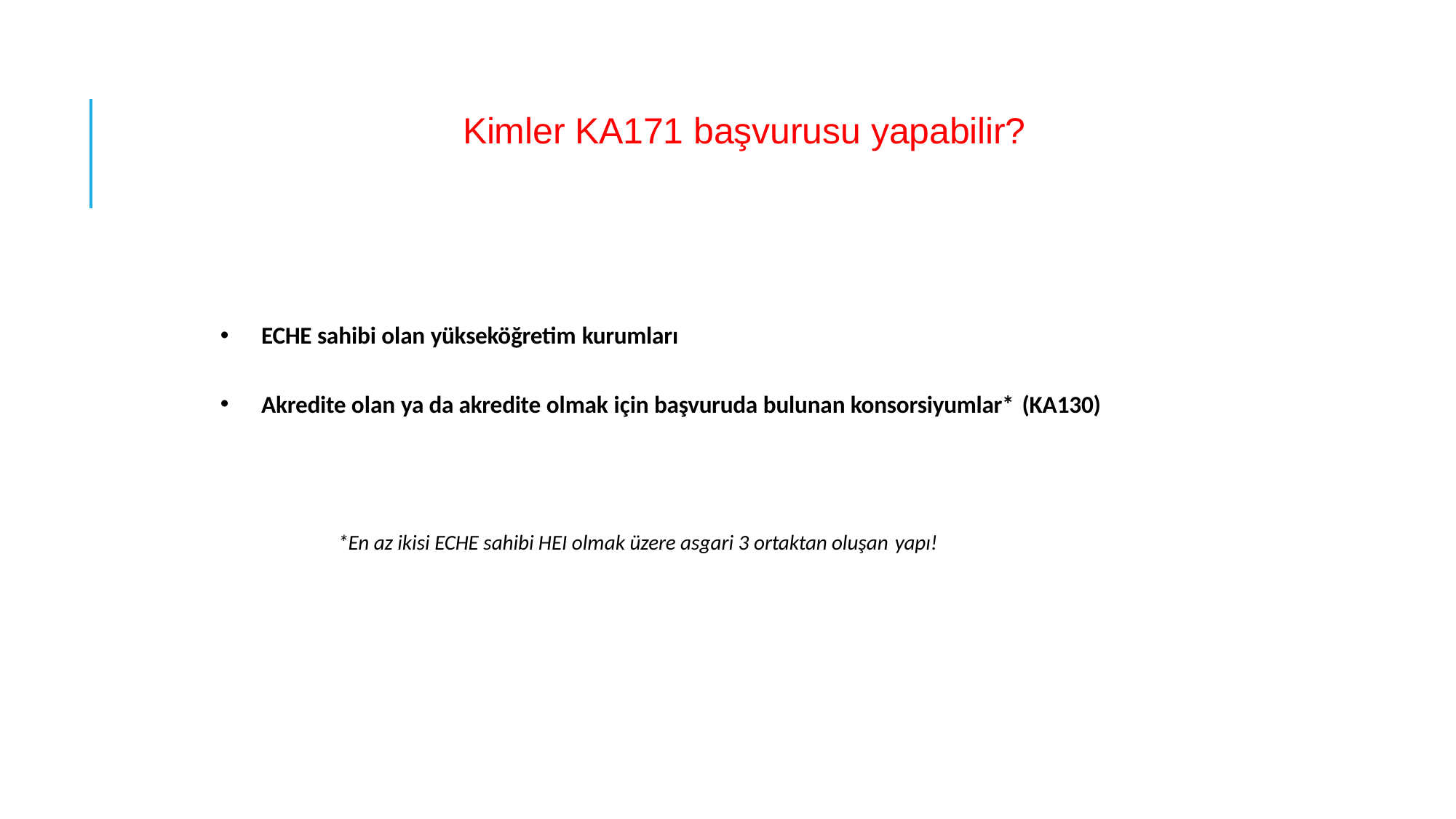

Kimler KA171 başvurusu yapabilir?

ECHE sahibi olan yükseköğretim kurumları

Akredite olan ya da akredite olmak için başvuruda bulunan konsorsiyumlar* (KA130)
*En az ikisi ECHE sahibi HEI olmak üzere asgari 3 ortaktan oluşan yapı!